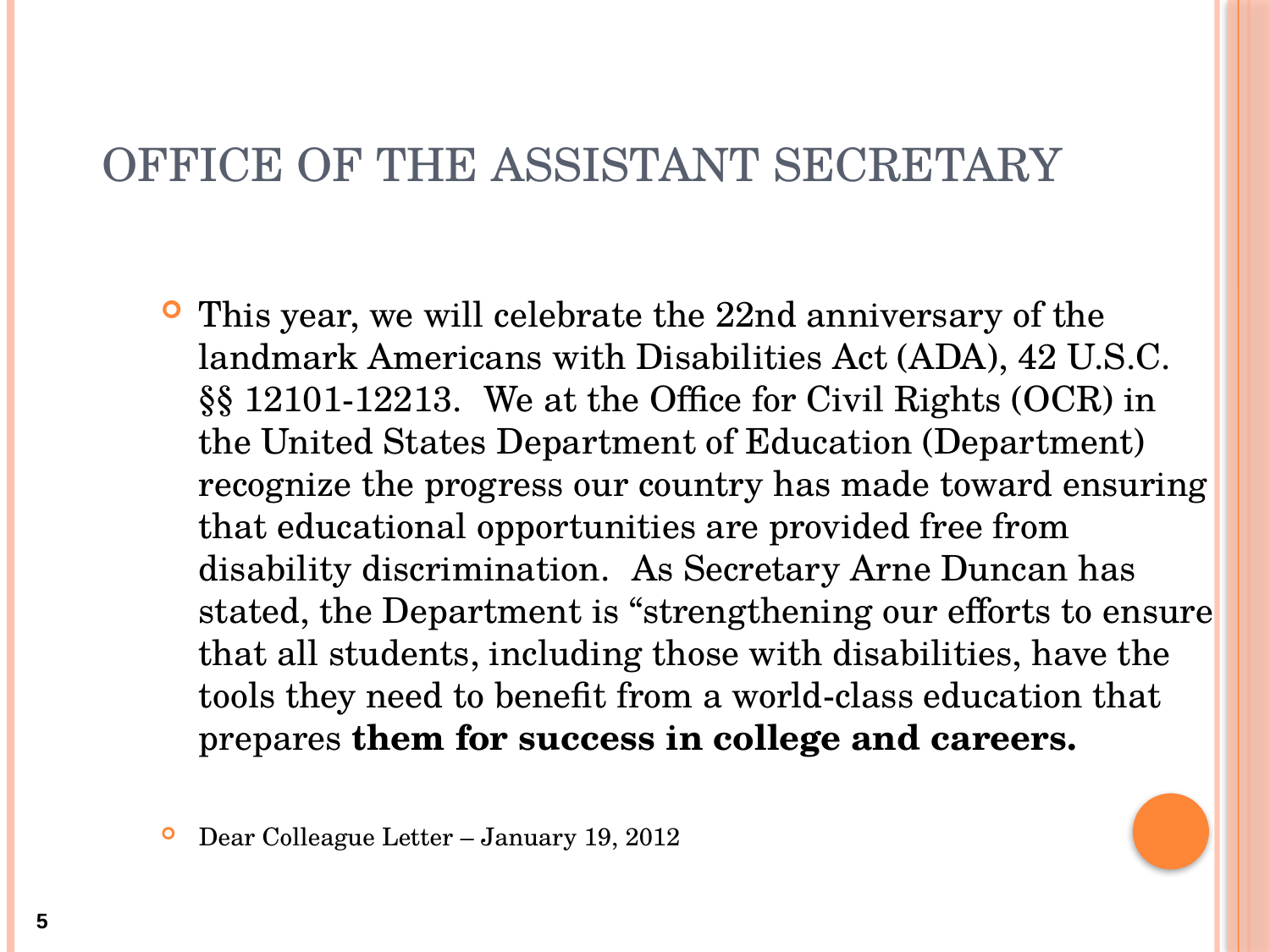

# Office of the Assistant Secretary

This year, we will celebrate the 22nd anniversary of the landmark Americans with Disabilities Act (ADA), 42 U.S.C. §§ 12101-12213.  We at the Office for Civil Rights (OCR) in the United States Department of Education (Department) recognize the progress our country has made toward ensuring that educational opportunities are provided free from disability discrimination.  As Secretary Arne Duncan has stated, the Department is “strengthening our efforts to ensure that all students, including those with disabilities, have the tools they need to benefit from a world-class education that prepares them for success in college and careers.

Dear Colleague Letter – January 19, 2012
5